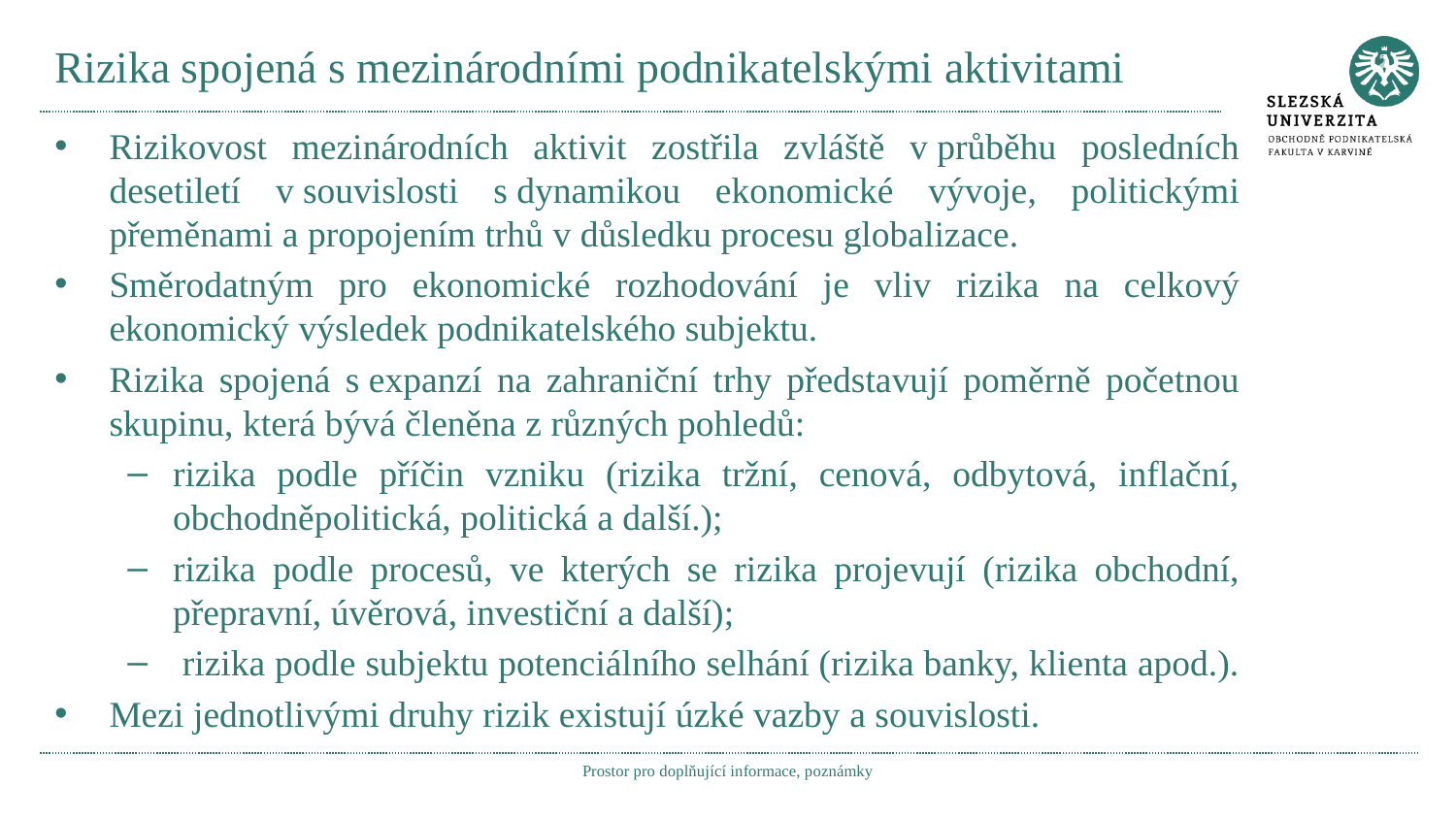

# Rizika spojená s mezinárodními podnikatelskými aktivitami
Rizikovost mezinárodních aktivit zostřila zvláště v průběhu posledních desetiletí v souvislosti s dynamikou ekonomické vývoje, politickými přeměnami a propojením trhů v důsledku procesu globalizace.
Směrodatným pro ekonomické rozhodování je vliv rizika na celkový ekonomický výsledek podnikatelského subjektu.
Rizika spojená s expanzí na zahraniční trhy představují poměrně početnou skupinu, která bývá členěna z různých pohledů:
rizika podle příčin vzniku (rizika tržní, cenová, odbytová, inflační, obchodněpolitická, politická a další.);
rizika podle procesů, ve kterých se rizika projevují (rizika obchodní, přepravní, úvěrová, investiční a další);
 rizika podle subjektu potenciálního selhání (rizika banky, klienta apod.).
Mezi jednotlivými druhy rizik existují úzké vazby a souvislosti.
Prostor pro doplňující informace, poznámky